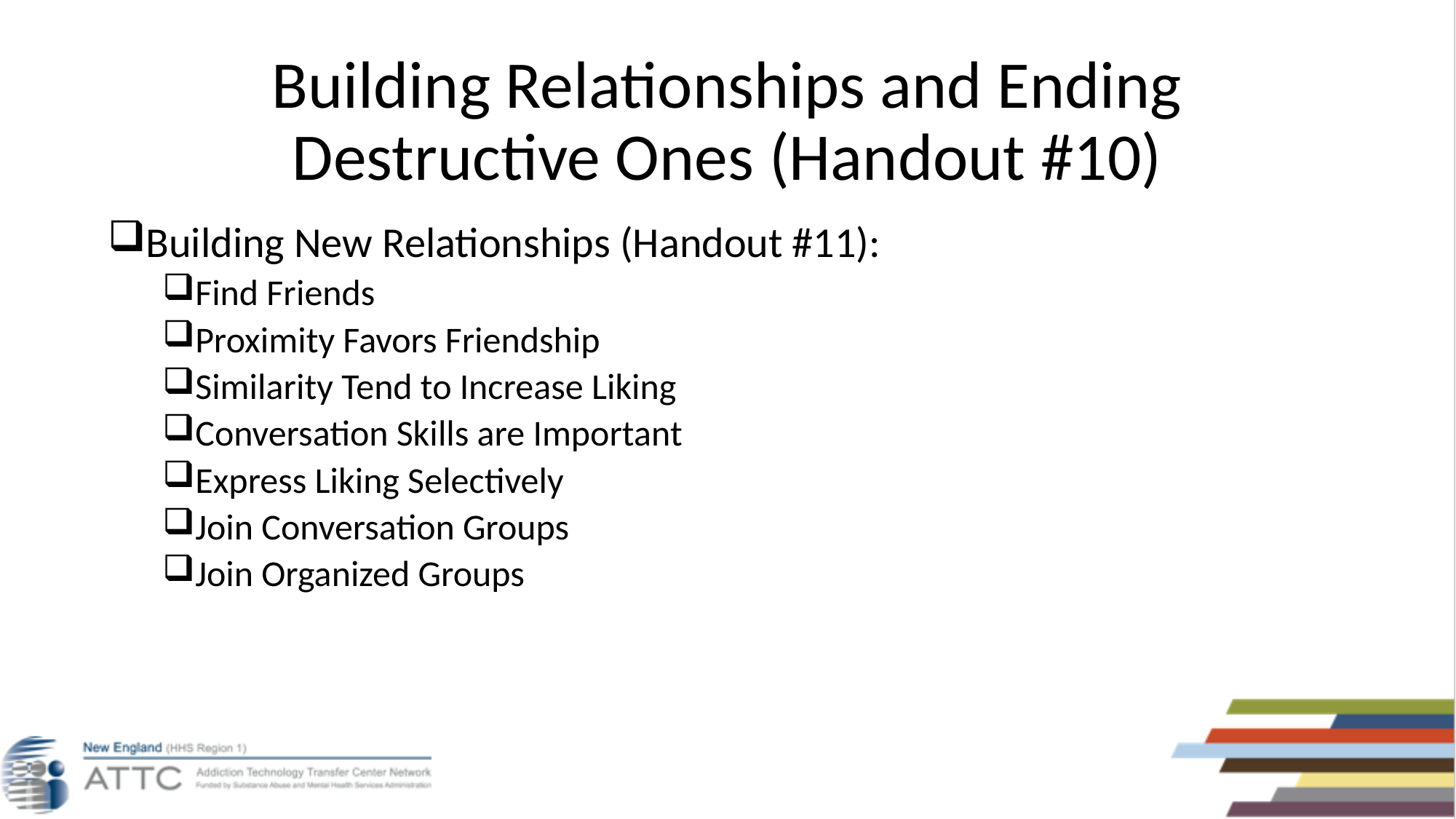

# Building Relationships and Ending Destructive Ones (Handout #10)
Building New Relationships (Handout #11):
Find Friends
Proximity Favors Friendship
Similarity Tend to Increase Liking
Conversation Skills are Important
Express Liking Selectively
Join Conversation Groups
Join Organized Groups